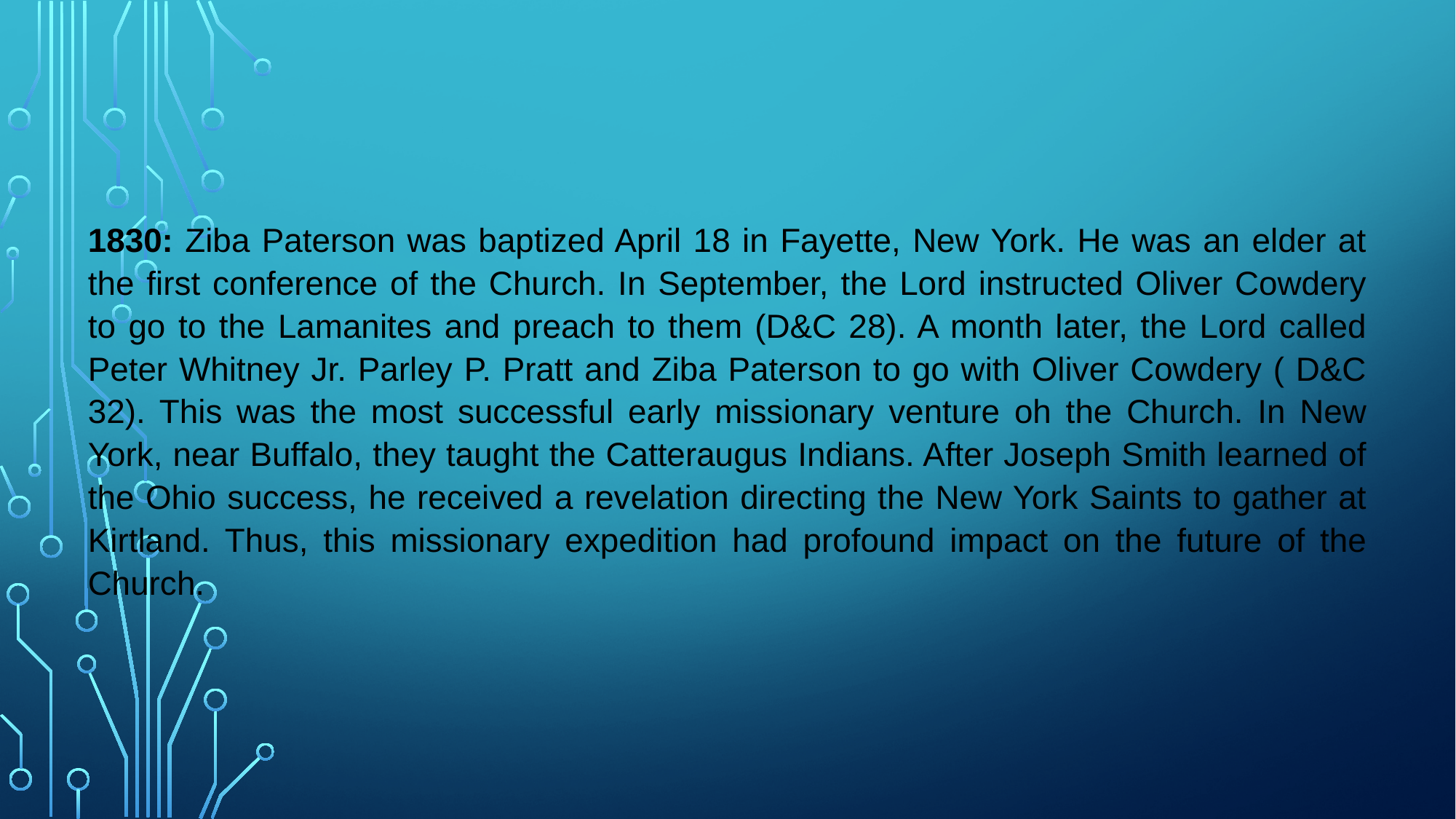

1830: Ziba Paterson was baptized April 18 in Fayette, New York. He was an elder at the first conference of the Church. In September, the Lord instructed Oliver Cowdery to go to the Lamanites and preach to them (D&C 28). A month later, the Lord called Peter Whitney Jr. Parley P. Pratt and Ziba Paterson to go with Oliver Cowdery ( D&C 32). This was the most successful early missionary venture oh the Church. In New York, near Buffalo, they taught the Catteraugus Indians. After Joseph Smith learned of the Ohio success, he received a revelation directing the New York Saints to gather at Kirtland. Thus, this missionary expedition had profound impact on the future of the Church.